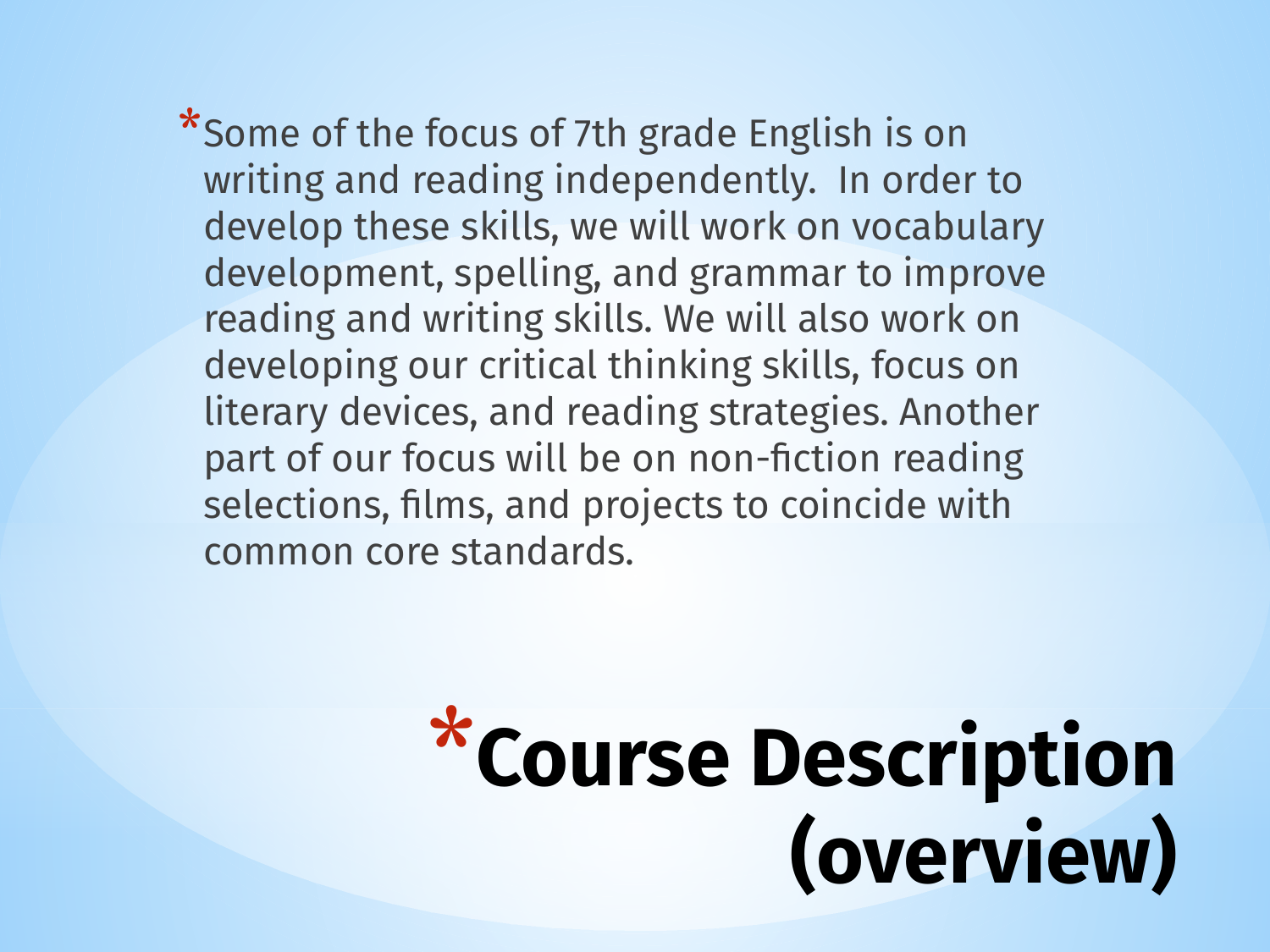

Some of the focus of 7th grade English is on writing and reading independently.  In order to develop these skills, we will work on vocabulary development, spelling, and grammar to improve reading and writing skills. We will also work on developing our critical thinking skills, focus on literary devices, and reading strategies. Another part of our focus will be on non-fiction reading selections, films, and projects to coincide with common core standards.
# Course Description (overview)